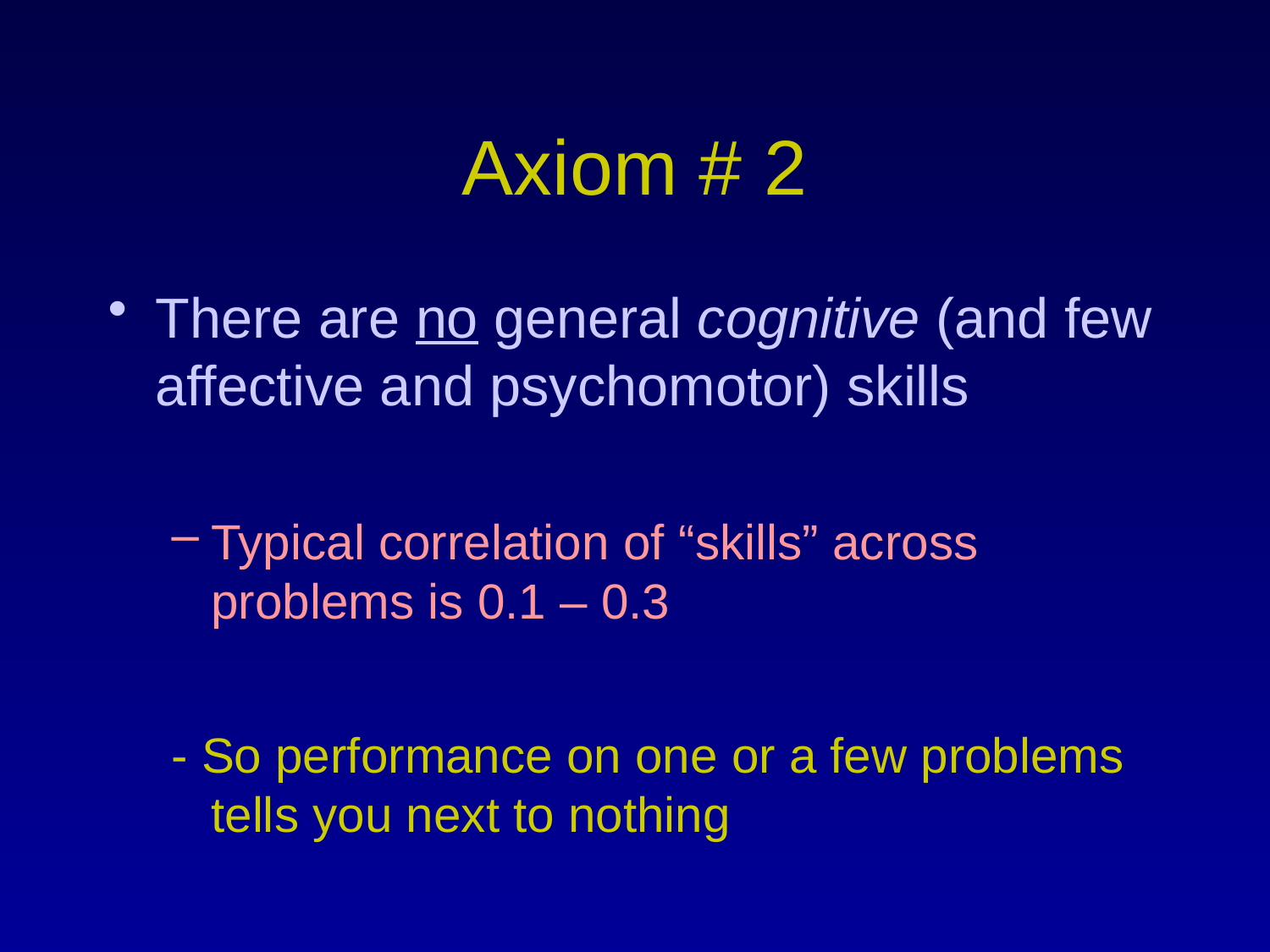

# Axiom # 2
There are no general cognitive (and few affective and psychomotor) skills

Typical correlation of “skills” across problems is 0.1 – 0.3

- So performance on one or a few problems tells you next to nothing